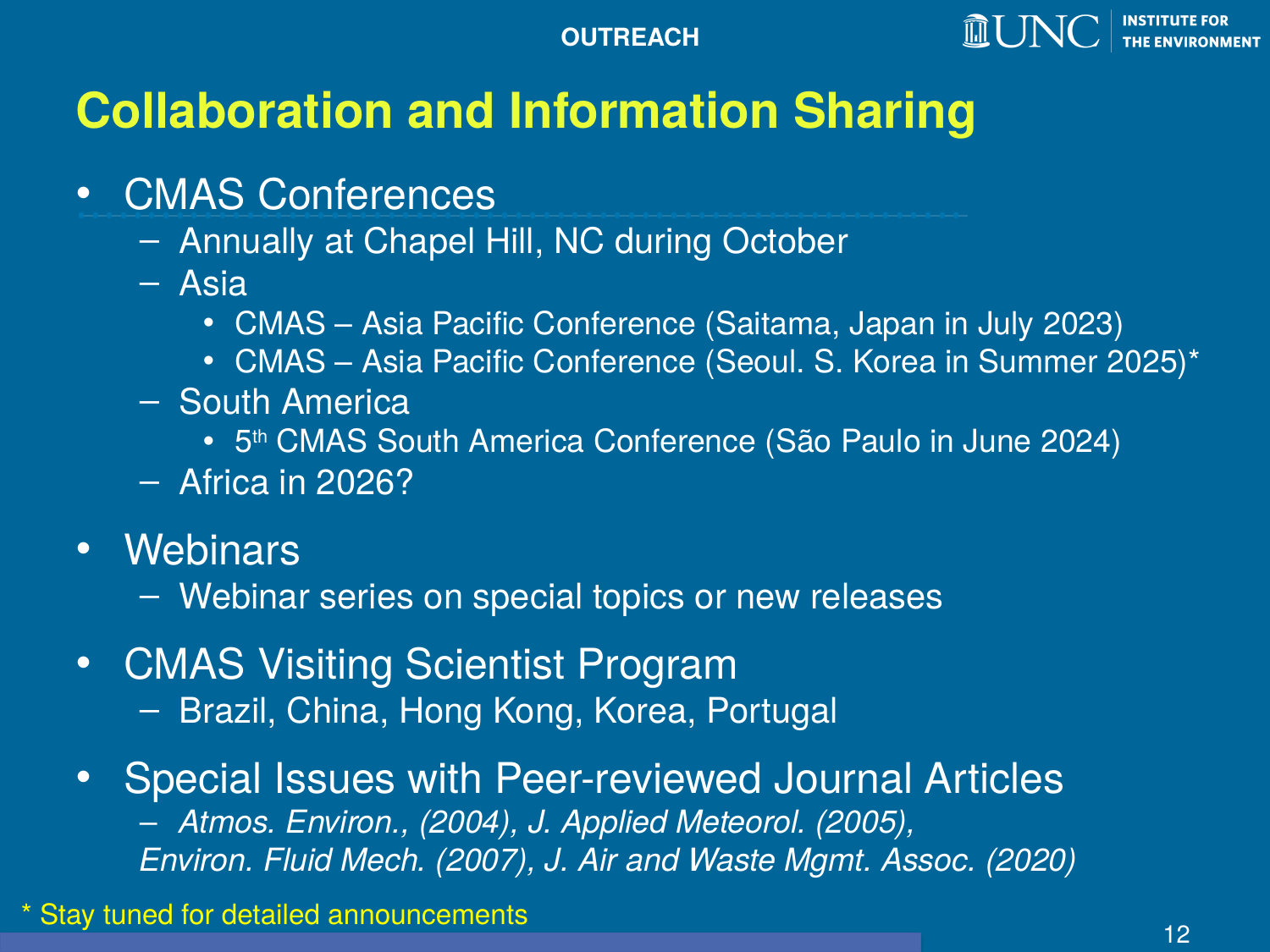

# Collaboration and Information Sharing
OUTREACH
CMAS Conferences
Annually at Chapel Hill, NC during October
Asia
CMAS – Asia Pacific Conference (Saitama, Japan in July 2023)
CMAS – Asia Pacific Conference (Seoul. S. Korea in Summer 2025)*
South America
5th CMAS South America Conference (São Paulo in June 2024)
Africa in 2026?
Webinars
Webinar series on special topics or new releases
CMAS Visiting Scientist Program
Brazil, China, Hong Kong, Korea, Portugal
Special Issues with Peer-reviewed Journal Articles
Atmos. Environ., (2004), J. Applied Meteorol. (2005),
Environ. Fluid Mech. (2007), J. Air and Waste Mgmt. Assoc. (2020)
* Stay tuned for detailed announcements